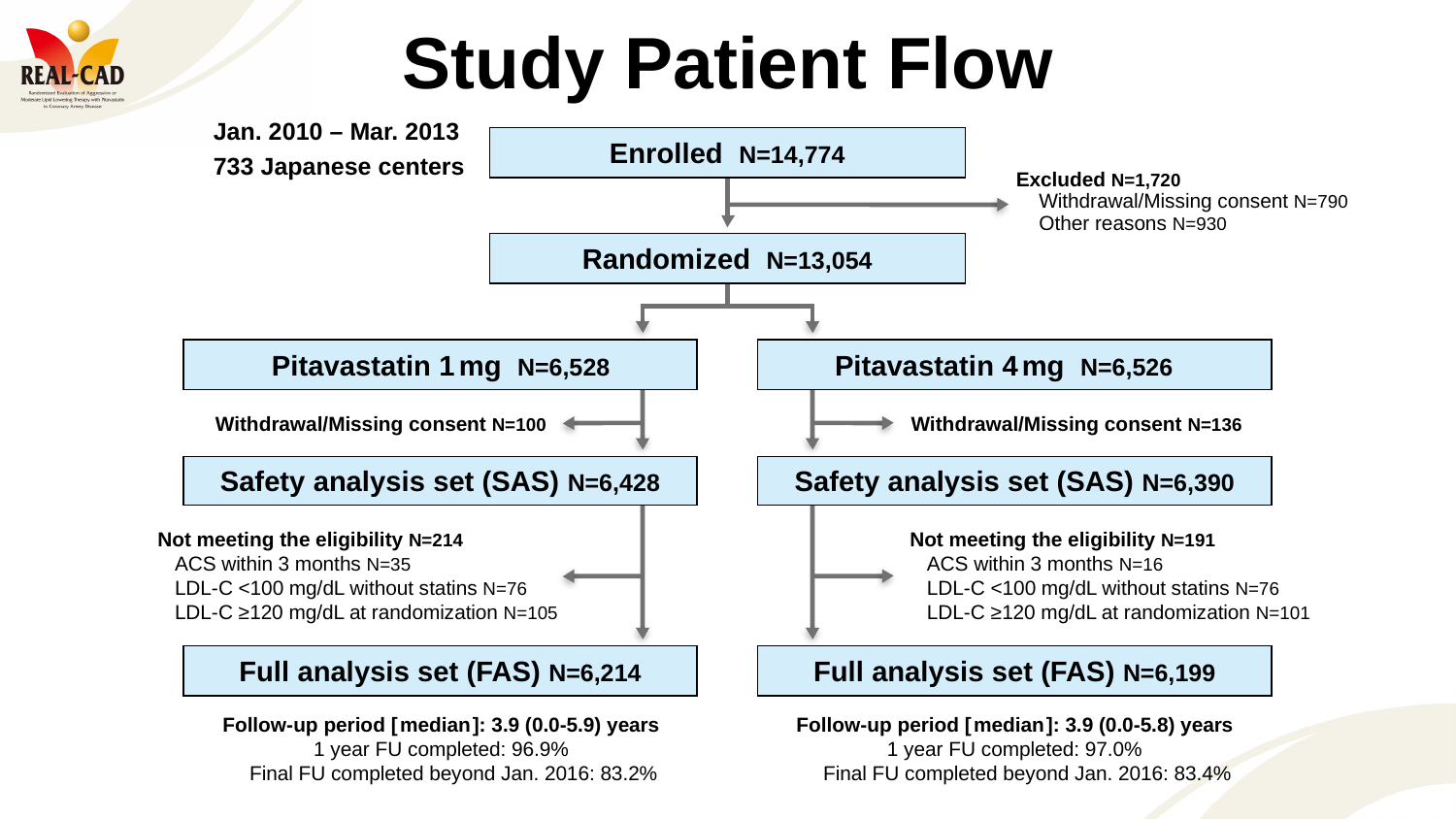

# Study Patient Flow
Jan. 2010 – Mar. 2013
733 Japanese centers

Enrolled  N=14,774
Excluded N=1,720
Withdrawal/Missing consent N=790
Other reasons N=930

Randomized  N=13,054

Pitavastatin 1mg  N=6,528
Pitavastatin 4mg  N=6,526

Withdrawal/Missing consent N=100
Withdrawal/Missing consent N=136

Safety analysis set (SAS) N=6,428
Safety analysis set (SAS) N=6,390

Not meeting the eligibility N=214
ACS within 3 months N=35
LDL-C <100 mg/dL without statins N=76
LDL-C ≥120 mg/dL at randomization N=105
Not meeting the eligibility N=191
ACS within 3 months N=16
LDL-C <100 mg/dL without statins N=76
LDL-C ≥120 mg/dL at randomization N=101

Full analysis set (FAS) N=6,214
Full analysis set (FAS) N=6,199

Follow-up period [median]: 3.9 (0.0-5.9) years
1 year FU completed: 96.9%
　Final FU completed beyond Jan. 2016: 83.2%
Follow-up period [median]: 3.9 (0.0-5.8) years
1 year FU completed: 97.0%
　Final FU completed beyond Jan. 2016: 83.4%